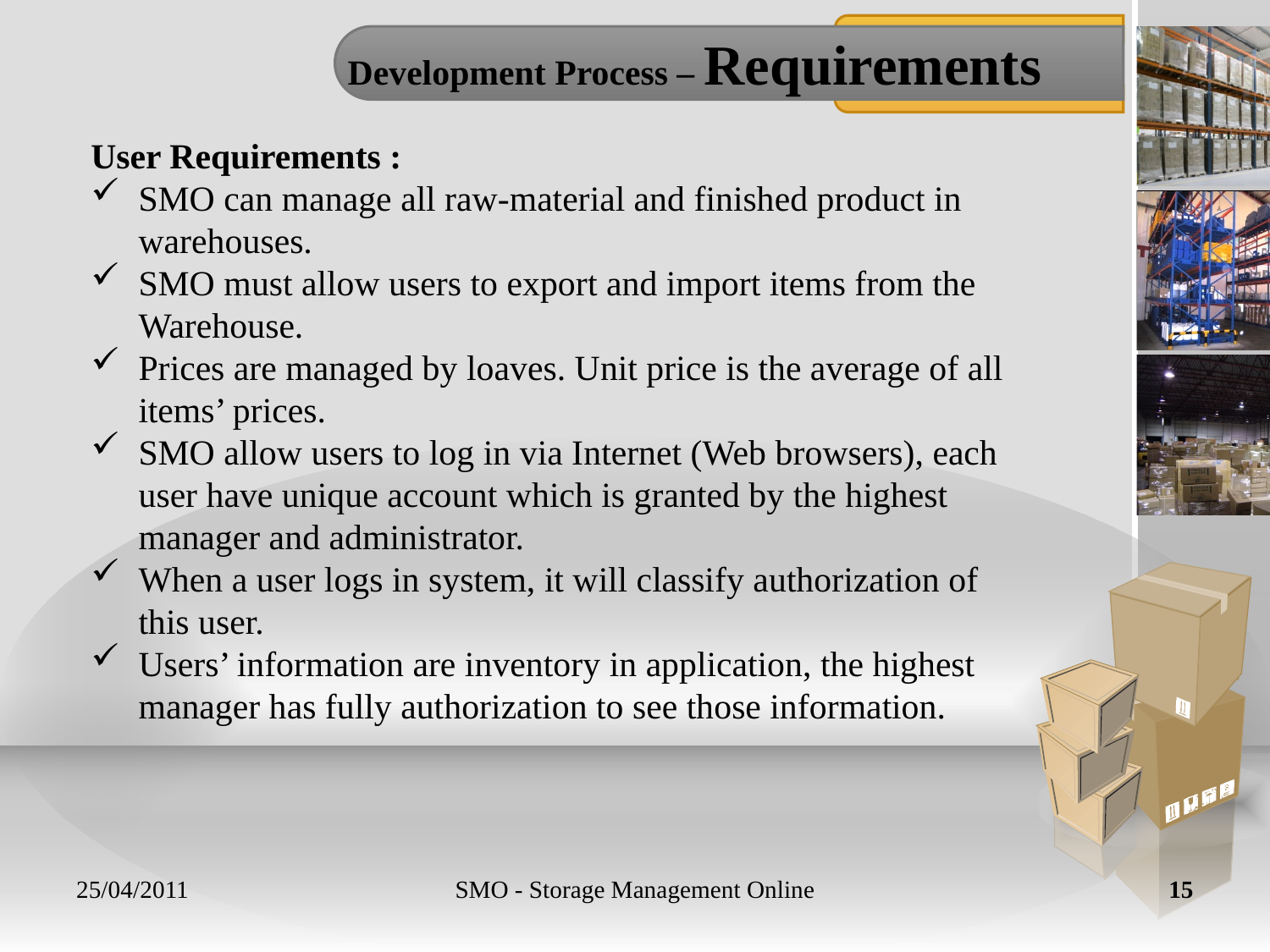

# Development Process – Requirements

User Requirements :
SMO can manage all raw-material and finished product in warehouses.
SMO must allow users to export and import items from the Warehouse.
Prices are managed by loaves. Unit price is the average of all items’ prices.
SMO allow users to log in via Internet (Web browsers), each user have unique account which is granted by the highest manager and administrator.
When a user logs in system, it will classify authorization of this user.
Users’ information are inventory in application, the highest manager has fully authorization to see those information.

25/04/2011
SMO - Storage Management Online
15